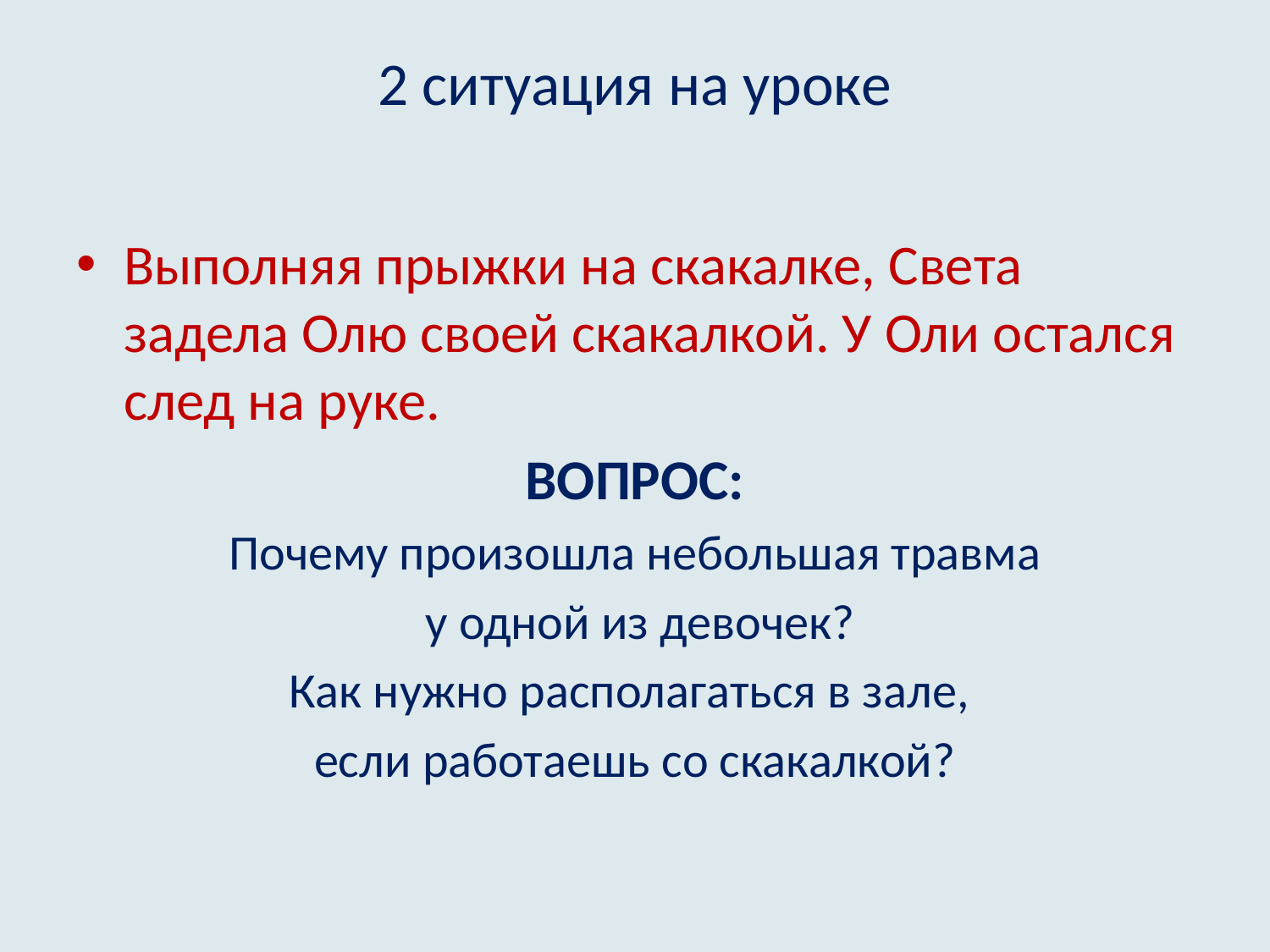

# 2 ситуация на уроке
Выполняя прыжки на скакалке, Света задела Олю своей скакалкой. У Оли остался след на руке.
ВОПРОС:
Почему произошла небольшая травма
 у одной из девочек?
Как нужно располагаться в зале,
если работаешь со скакалкой?